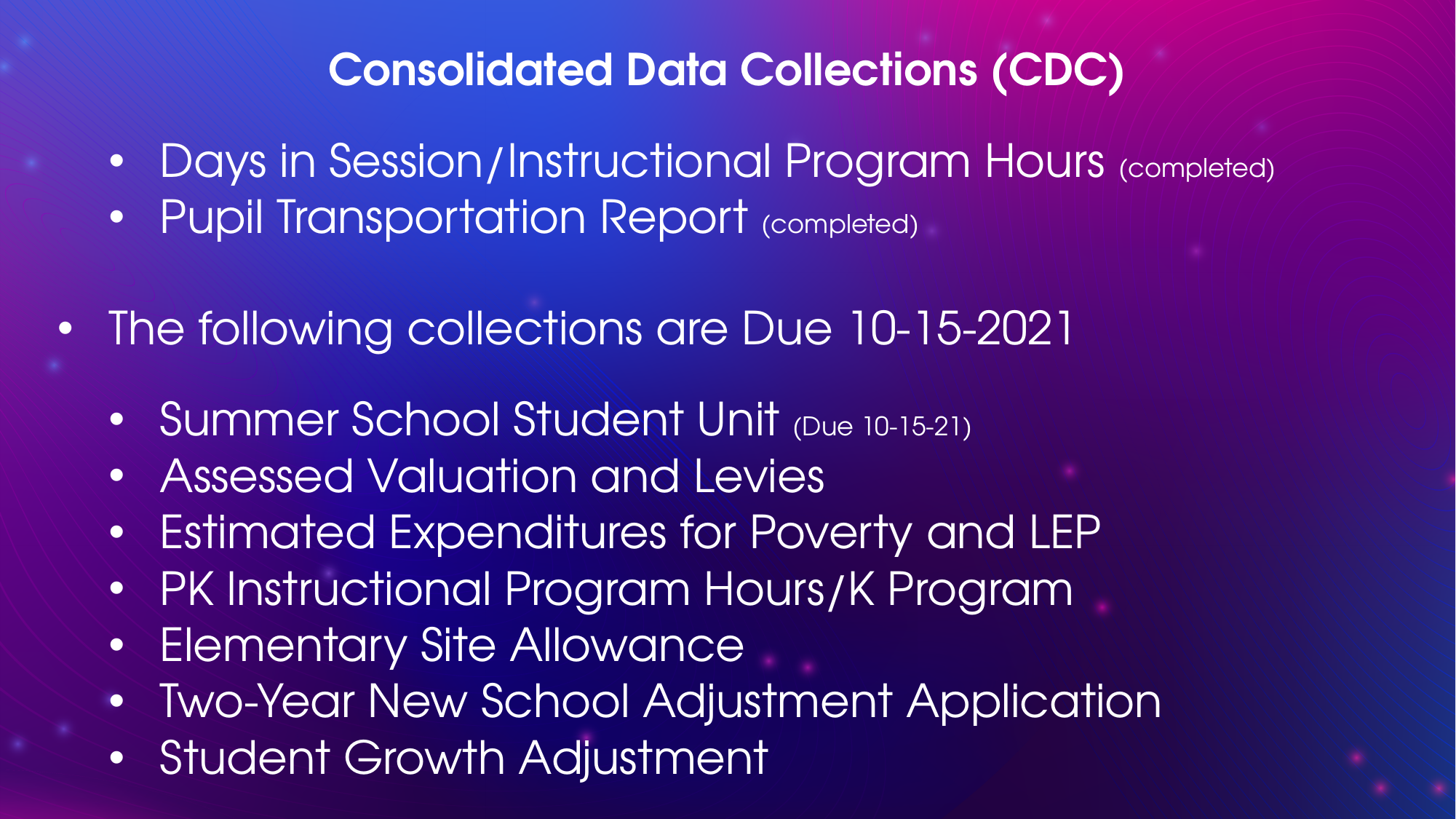

# Consolidated Data Collections (CDC)
Days in Session/Instructional Program Hours (completed)
Pupil Transportation Report (completed)

The following collections are Due 10-15-2021

Summer School Student Unit (Due 10-15-21)
Assessed Valuation and Levies
Estimated Expenditures for Poverty and LEP
PK Instructional Program Hours/K Program
Elementary Site Allowance
Two-Year New School Adjustment Application
Student Growth Adjustment